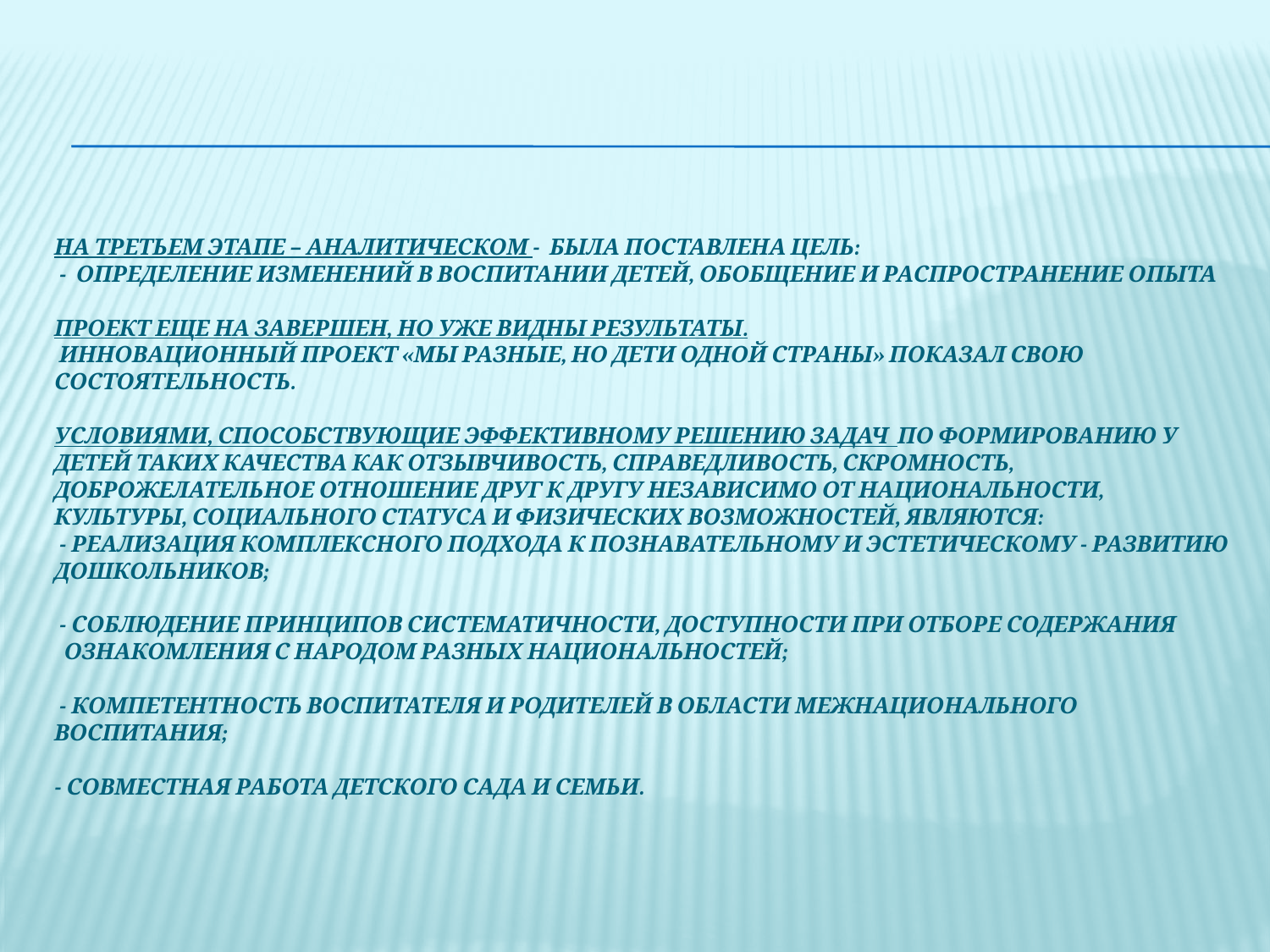

# На третьем этапе – аналитическом -  была поставлена цель: -  определение изменений в воспитании детей, обобщение и распространение опыта Проект еще на завершен, но уже видны результаты. инновационный проект «Мы разные, но дети одной страны» показал свою состоятельность. Условиями, способствующие эффективному решению задач  по формированию у детей таких качества как отзывчивость, справедливость, скромность, доброжелательное отношение друг к другу независимо от национальности, культуры, социального статуса и физических возможностей, являются: - реализация комплексного подхода к познавательному и эстетическому - развитию дошкольников; - соблюдение принципов систематичности, доступности при отборе содержания ознакомления с народом разных национальностей; - компетентность воспитателя и родителей в области межнационального воспитания; - совместная работа детского сада и семьи.